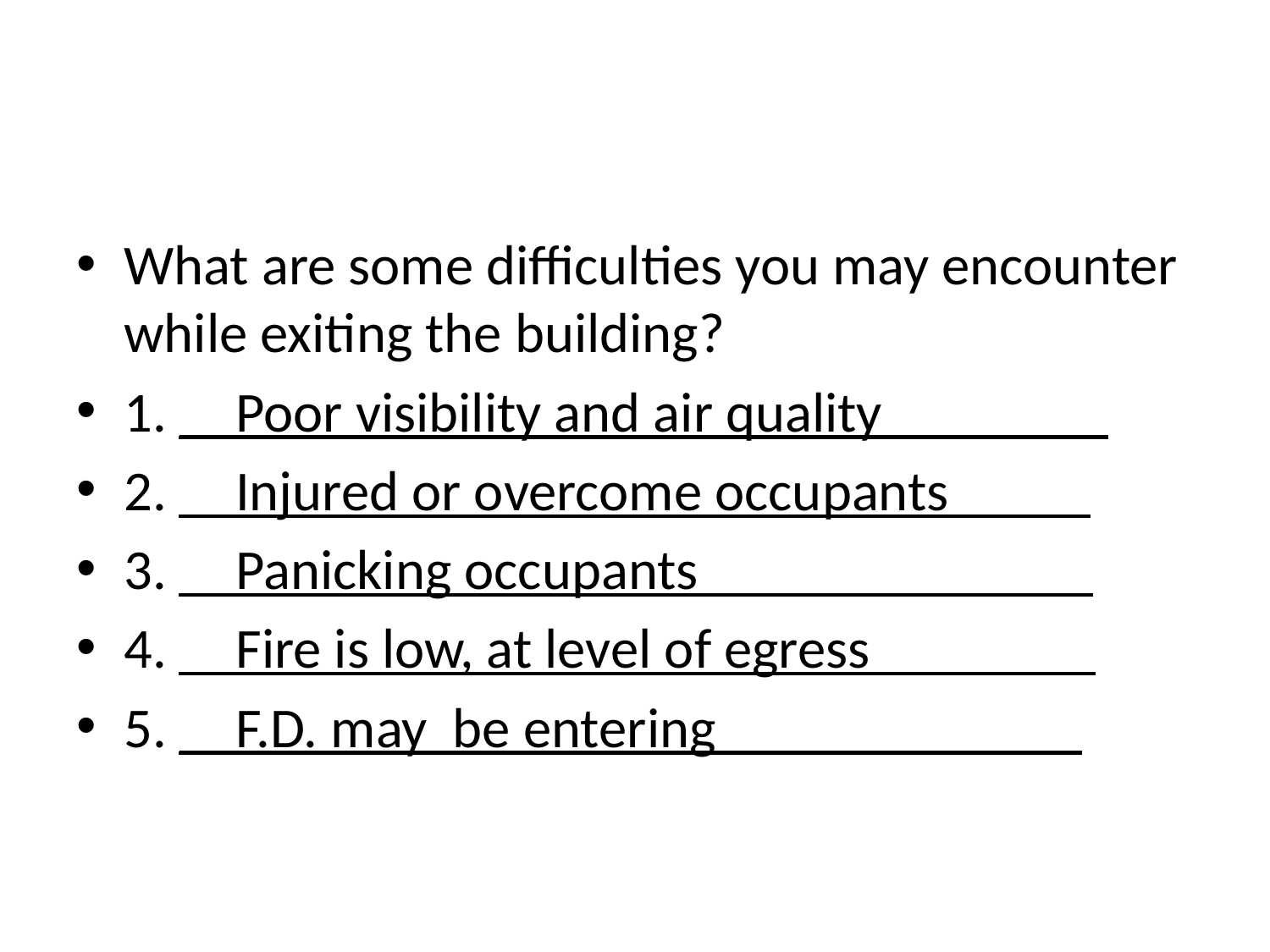

#
What are some difficulties you may encounter while exiting the building?
1. __Poor visibility and air quality________
2. __Injured or overcome occupants_____
3. __Panicking occupants______________
4. __Fire is low, at level of egress________
5. __F.D. may  be entering_____________